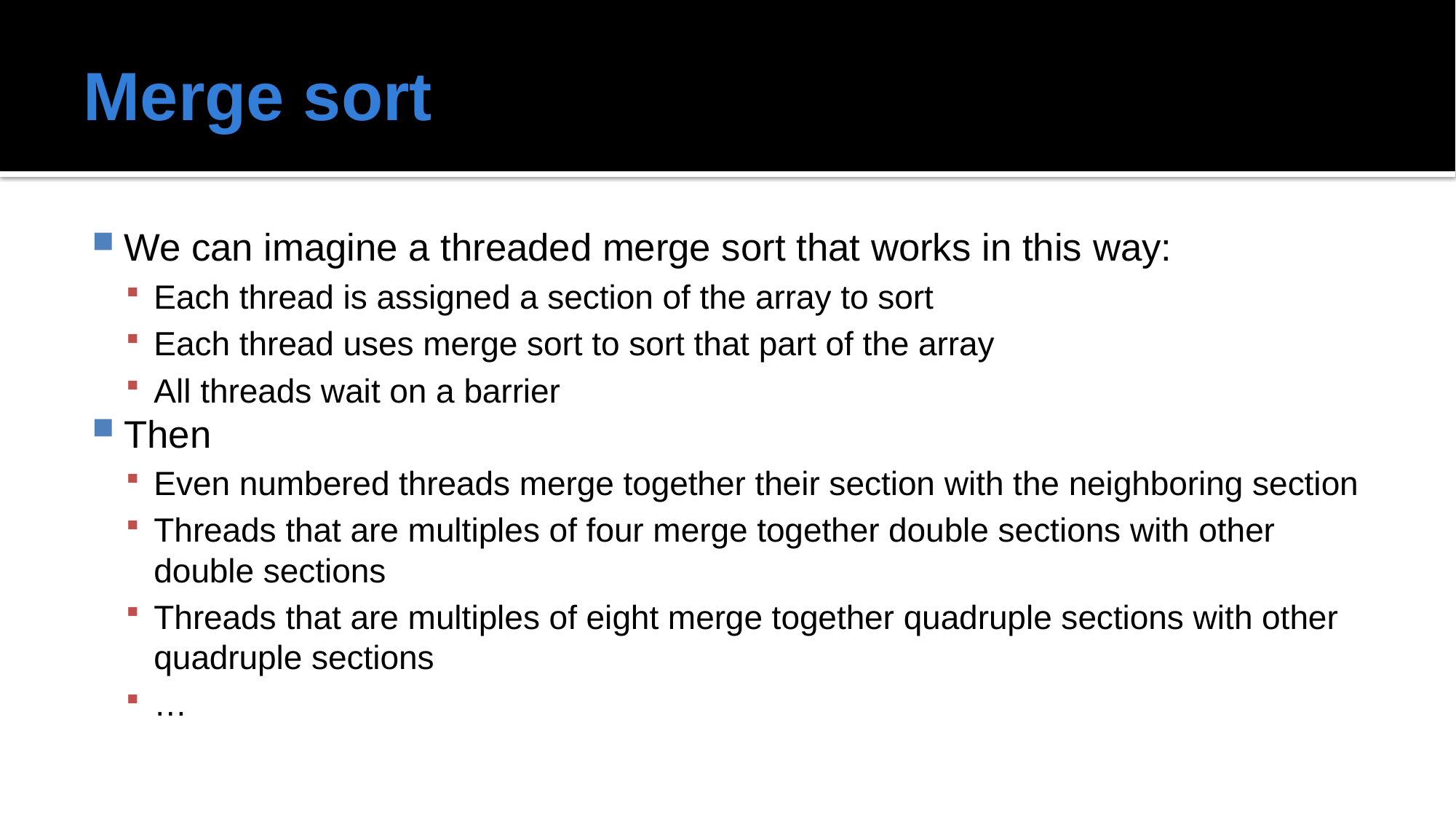

# Merge sort
We can imagine a threaded merge sort that works in this way:
Each thread is assigned a section of the array to sort
Each thread uses merge sort to sort that part of the array
All threads wait on a barrier
Then
Even numbered threads merge together their section with the neighboring section
Threads that are multiples of four merge together double sections with other double sections
Threads that are multiples of eight merge together quadruple sections with other quadruple sections
…